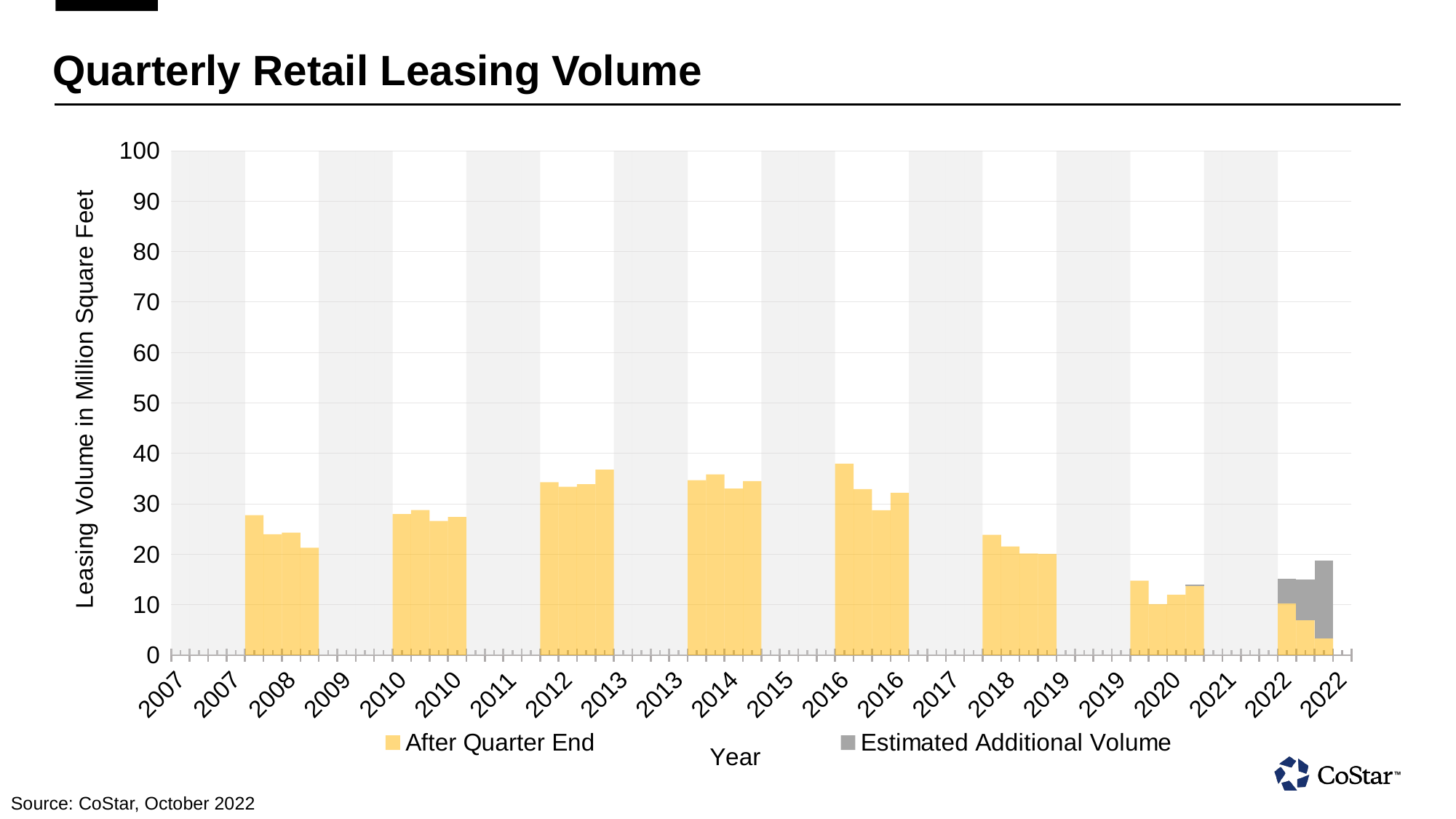

# Quarterly Retail Leasing Volume

### Chart

| Category | 1 zebra | Before Quarter End | After Quarter End | Estimated Additional Volume |
|---|---|---|---|---|
| 39083 | 300000000.0 | 36735157.0 | 25653351.0 | None |
| 39173 | 300000000.0 | 33338111.0 | 22657894.0 | None |
| 39264 | 300000000.0 | 34770352.0 | 24391511.0 | None |
| 39356 | 300000000.0 | 28585604.0 | 25802572.0 | None |
| 39448 | 0.0 | 31823156.0 | 27753854.0 | None |
| 39539 | 0.0 | 33385192.0 | 23963584.0 | None |
| 39630 | 0.0 | 32257430.0 | 24280251.0 | None |
| 39722 | 0.0 | 29031748.0 | 21282167.0 | None |
| 39814 | 300000000.0 | 26450195.0 | 22874690.0 | None |
| 39904 | 300000000.0 | 29010188.0 | 23664681.0 | None |
| 39995 | 300000000.0 | 36558989.0 | 25213441.0 | None |
| 40087 | 300000000.0 | 38621611.0 | 26115262.0 | None |
| 40179 | 0.0 | 34642505.0 | 27983442.0 | None |
| 40269 | 0.0 | 37655508.0 | 28748861.0 | None |
| 40360 | 0.0 | 41213365.0 | 26579102.0 | None |
| 40452 | 0.0 | 35558538.0 | 27411234.0 | None |
| 40544 | 300000000.0 | 35534813.0 | 30231181.0 | None |
| 40634 | 300000000.0 | 45046692.0 | 29842324.0 | None |
| 40725 | 300000000.0 | 45109626.0 | 29704193.0 | None |
| 40817 | 300000000.0 | 40769889.0 | 32322068.0 | None |
| 40909 | 0.0 | 43287249.0 | 34269749.0 | None |
| 41000 | 0.0 | 42813908.0 | 33378257.0 | None |
| 41091 | 0.0 | 44632863.0 | 33888636.0 | None |
| 41183 | 0.0 | 40156751.0 | 36768702.0 | None |
| 41275 | 300000000.0 | 43773410.0 | 33690497.0 | None |
| 41365 | 300000000.0 | 44016033.0 | 34375890.0 | None |
| 41456 | 300000000.0 | 40562782.0 | 37131691.0 | None |
| 41548 | 300000000.0 | 42142126.0 | 36937626.0 | None |
| 41640 | 0.0 | 38422088.0 | 34687566.0 | None |
| 41730 | 0.0 | 40525233.0 | 35835191.0 | None |
| 41821 | 0.0 | 39776582.0 | 33006938.0 | None |
| 41913 | 0.0 | 31213354.0 | 34512202.0 | None |
| 42005 | 300000000.0 | 30010938.0 | 37790723.0 | None |
| 42095 | 300000000.0 | 37407987.0 | 38845233.0 | None |
| 42186 | 300000000.0 | 35916391.0 | 33913281.0 | None |
| 42278 | 300000000.0 | 37980953.0 | 38539250.0 | None |
| 42370 | 0.0 | 44050810.0 | 37954199.0 | None |
| 42461 | 0.0 | 61233653.0 | 32925906.0 | None |
| 42552 | 0.0 | 56001479.0 | 28742447.0 | None |
| 42644 | 0.0 | 50518903.0 | 32191850.0 | None |
| 42736 | 300000000.0 | 48347655.0 | 27759908.0 | None |
| 42826 | 300000000.0 | 56716569.0 | 23933112.0 | None |
| 42917 | 300000000.0 | 47860228.0 | 21760457.0 | None |
| 43009 | 300000000.0 | 59002680.0 | 21651022.0 | None |
| 43101 | 0.0 | 48906437.0 | 23854065.0 | None |
| 43191 | 0.0 | 53635402.0 | 21556705.0 | None |
| 43282 | 0.0 | 48088409.0 | 20136632.0 | None |
| 43374 | 0.0 | 45002215.0 | 20052308.0 | None |
| 43466 | 300000000.0 | 47243647.0 | 20725230.0 | None |
| 43556 | 300000000.0 | 47796147.0 | 19450890.0 | None |
| 43647 | 300000000.0 | 48484185.0 | 19858490.0 | None |
| 43739 | 300000000.0 | 44704205.0 | 16722976.0 | None |
| 43831 | 0.0 | 42566005.0 | 14784404.0 | None |
| 43922 | 0.0 | 26107377.0 | 10107740.0 | None |
| 44013 | 0.0 | 41172728.0 | 11994417.0 | None |
| 44105 | 0.0 | 41234030.0 | 13744644.0 | 193084.822834531 |
| 44197 | 300000000.0 | 48553117.0 | 13980387.0 | 487187.725299923 |
| 44287 | 300000000.0 | 57222771.0 | 14072125.0 | 888678.49602054 |
| 44378 | 300000000.0 | 54520032.0 | 12391497.0 | 1335960.61569697 |
| 44470 | 300000000.0 | 50187670.0 | 12822819.0 | 2605242.85616925 |
| 44562 | None | 55530494.0 | 10221341.0 | 4885919.80334524 |
| 44652 | None | 54016414.0 | 6984643.0 | 8061865.72118174 |
| 44743 | None | 50092486.0 | 3356060.0 | 15327322.8788616 |
| 44835 | None | None | None | None |
Source: CoStar, October 2022